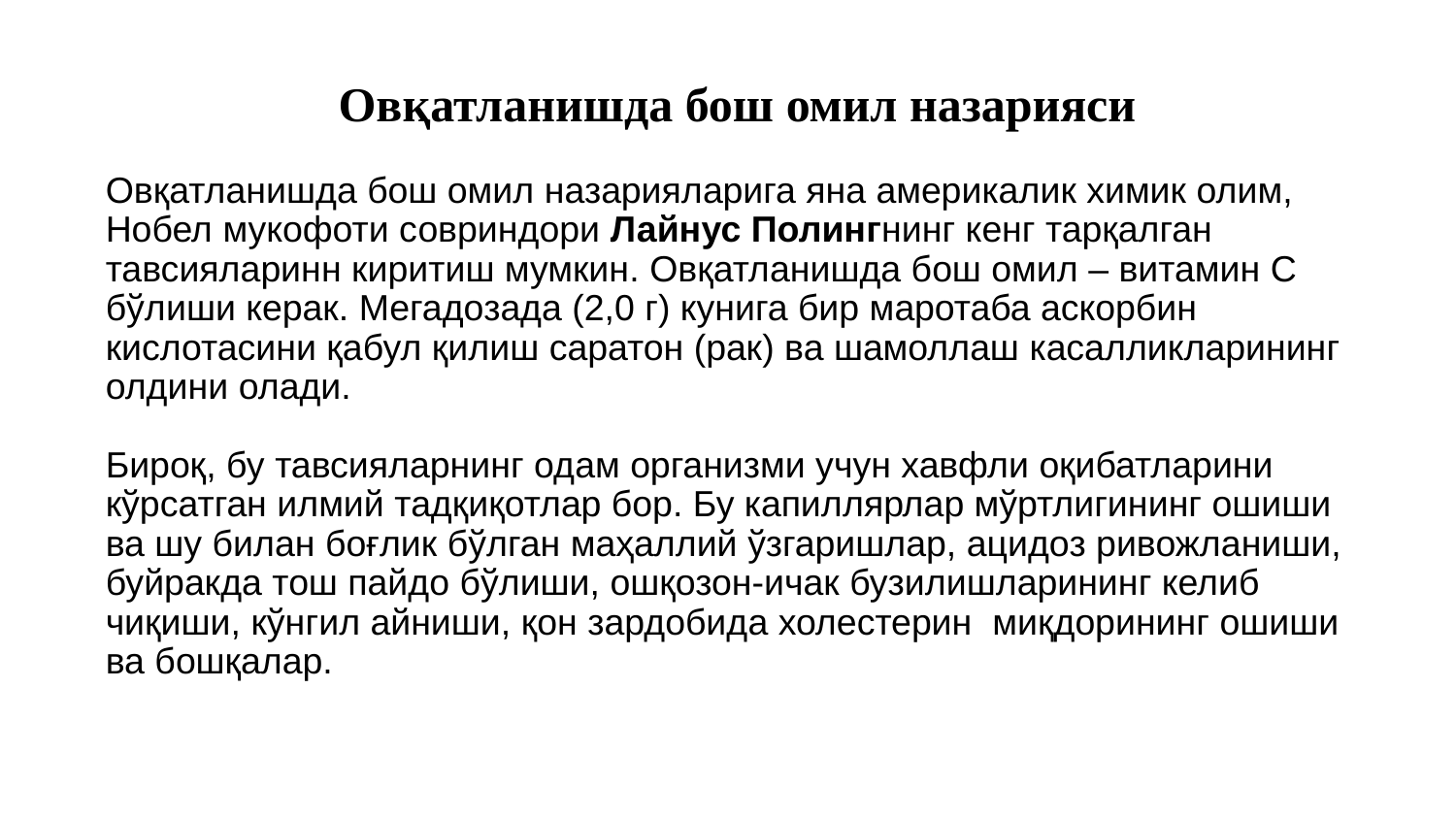

#
Овқатланишда бош омил назарияси

Овқатланишда бош омил назарияларига яна америкалик химик олим, Нобел мукофоти совриндори Лайнус Полингнинг кенг тарқалган тавсияларинн киритиш мумкин. Овқатланишда бош омил – витамин С бўлиши керак. Мегадозада (2,0 г) кунига бир маротаба аскорбин кислотасини қабул қилиш саратон (рак) ва шамоллаш касалликларининг олдини олади.

Бироқ, бу тавсияларнинг одам организми учун хавфли оқибатларини кўрсатган илмий тадқиқотлар бор. Бу капиллярлар мўртлигининг ошиши ва шу билан боғлик бўлган маҳаллий ўзгаришлар, ацидоз ривожланиши, буйракда тош пайдо бўлиши, ошқозон-ичак бузилишларининг келиб чиқиши, кўнгил айниши, қон зардобида холестерин  миқдорининг ошиши ва бошқалар.